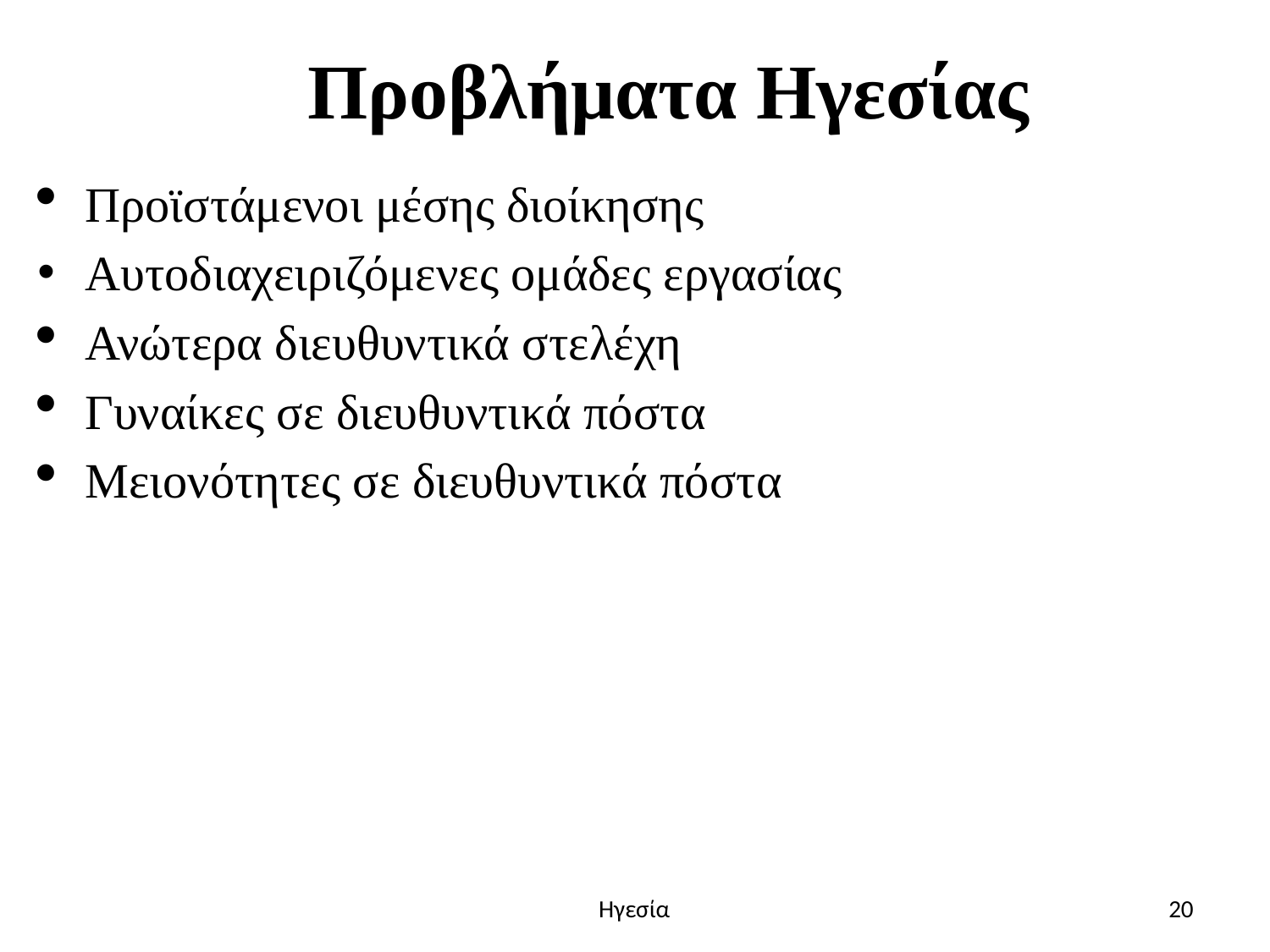

# Προβλήματα Ηγεσίας
Προϊστάμενοι μέσης διοίκησης
Αυτοδιαχειριζόμενες ομάδες εργασίας
Ανώτερα διευθυντικά στελέχη
Γυναίκες σε διευθυντικά πόστα
Μειονότητες σε διευθυντικά πόστα
Ηγεσία
20